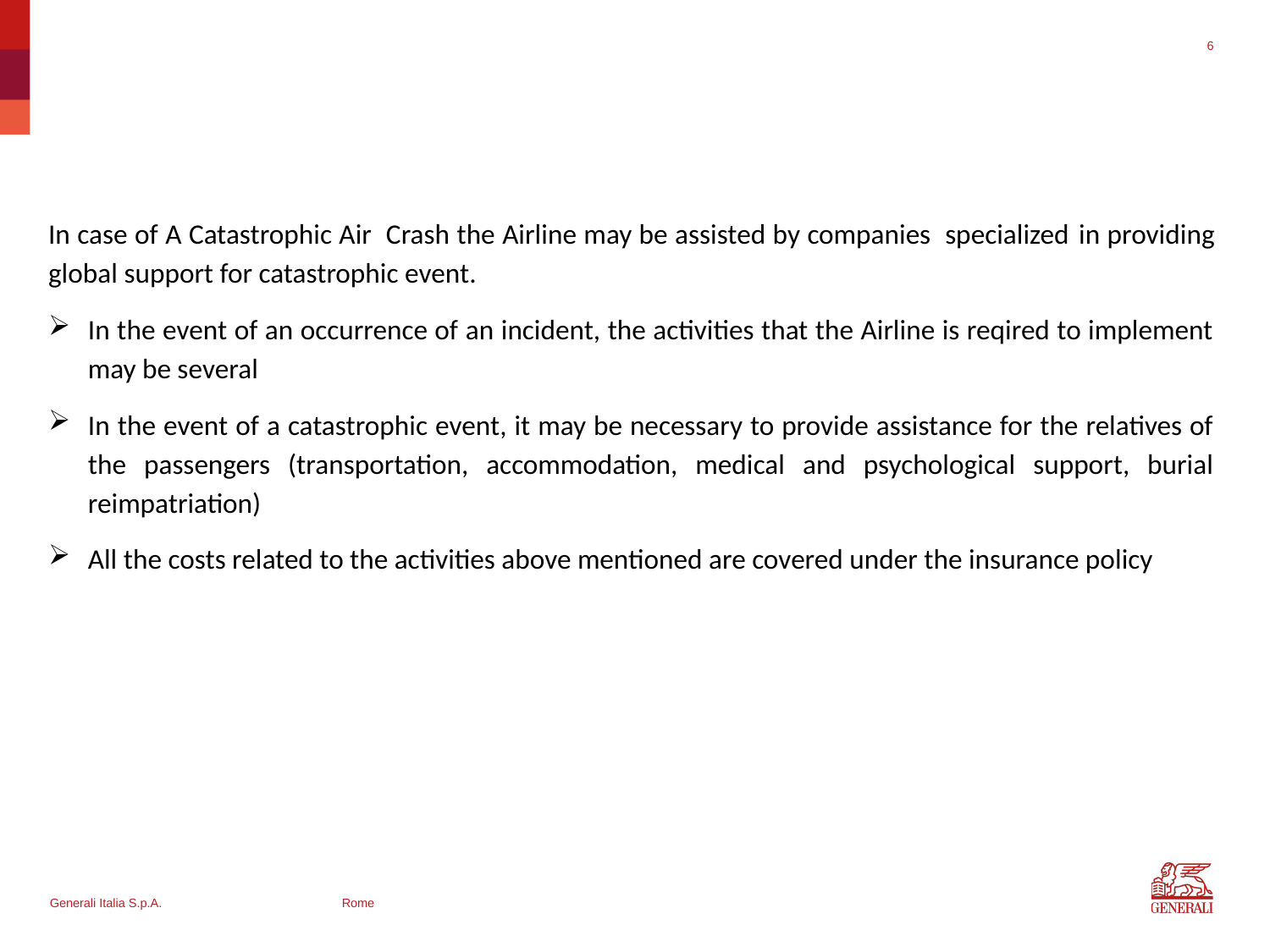

6

In case of A Catastrophic Air  Crash the Airline may be assisted by companies  specialized in providing global support for catastrophic event.
In the event of an occurrence of an incident, the activities that the Airline is reqired to implement may be several
In the event of a catastrophic event, it may be necessary to provide assistance for the relatives of the passengers (transportation, accommodation, medical and psychological support, burial reimpatriation)
All the costs related to the activities above mentioned are covered under the insurance policy